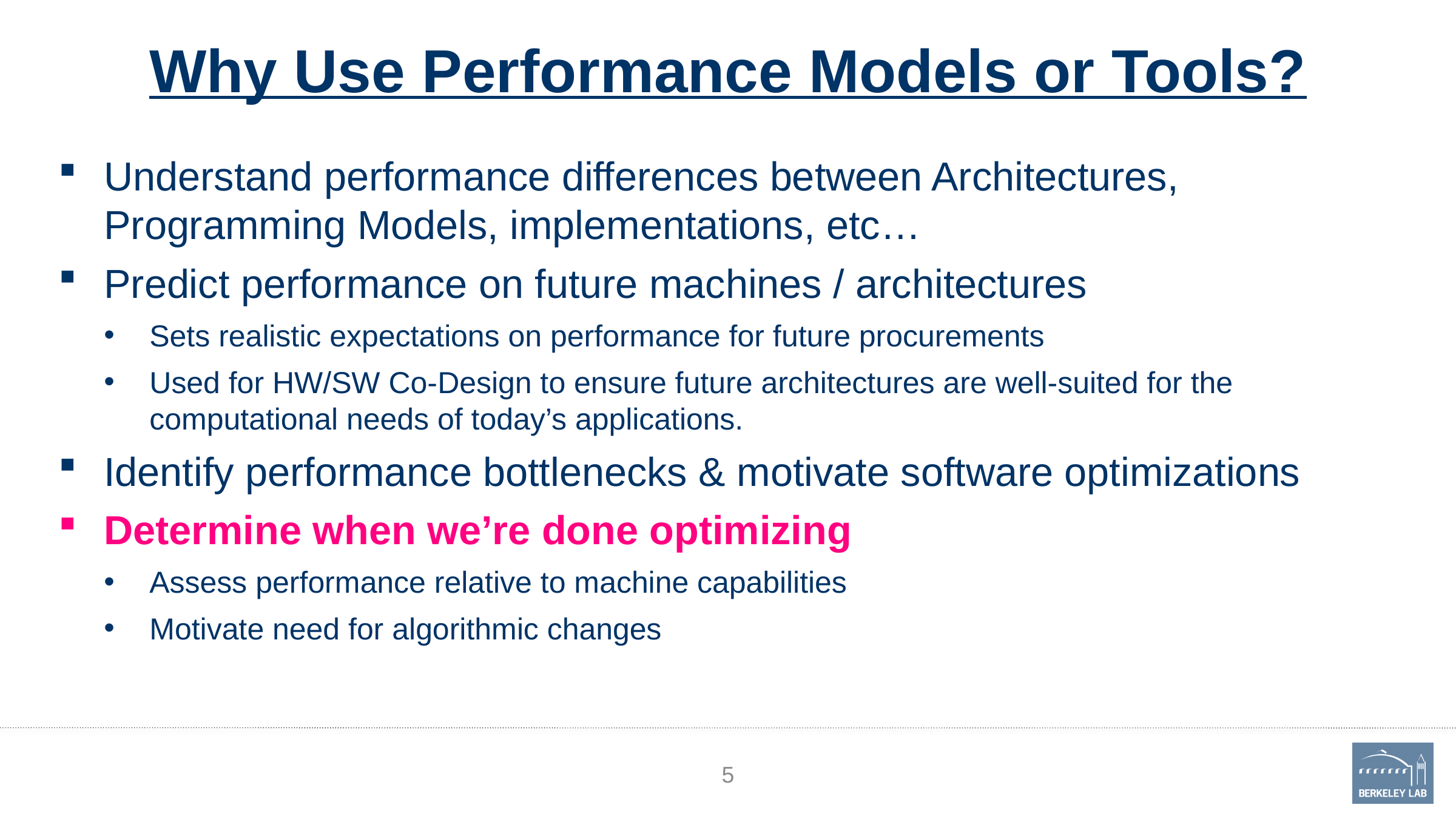

# Why Use Performance Models or Tools?
Understand performance differences between Architectures, Programming Models, implementations, etc…
Predict performance on future machines / architectures
Sets realistic expectations on performance for future procurements
Used for HW/SW Co-Design to ensure future architectures are well-suited for the computational needs of today’s applications.
Identify performance bottlenecks & motivate software optimizations
Determine when we’re done optimizing
Assess performance relative to machine capabilities
Motivate need for algorithmic changes

5